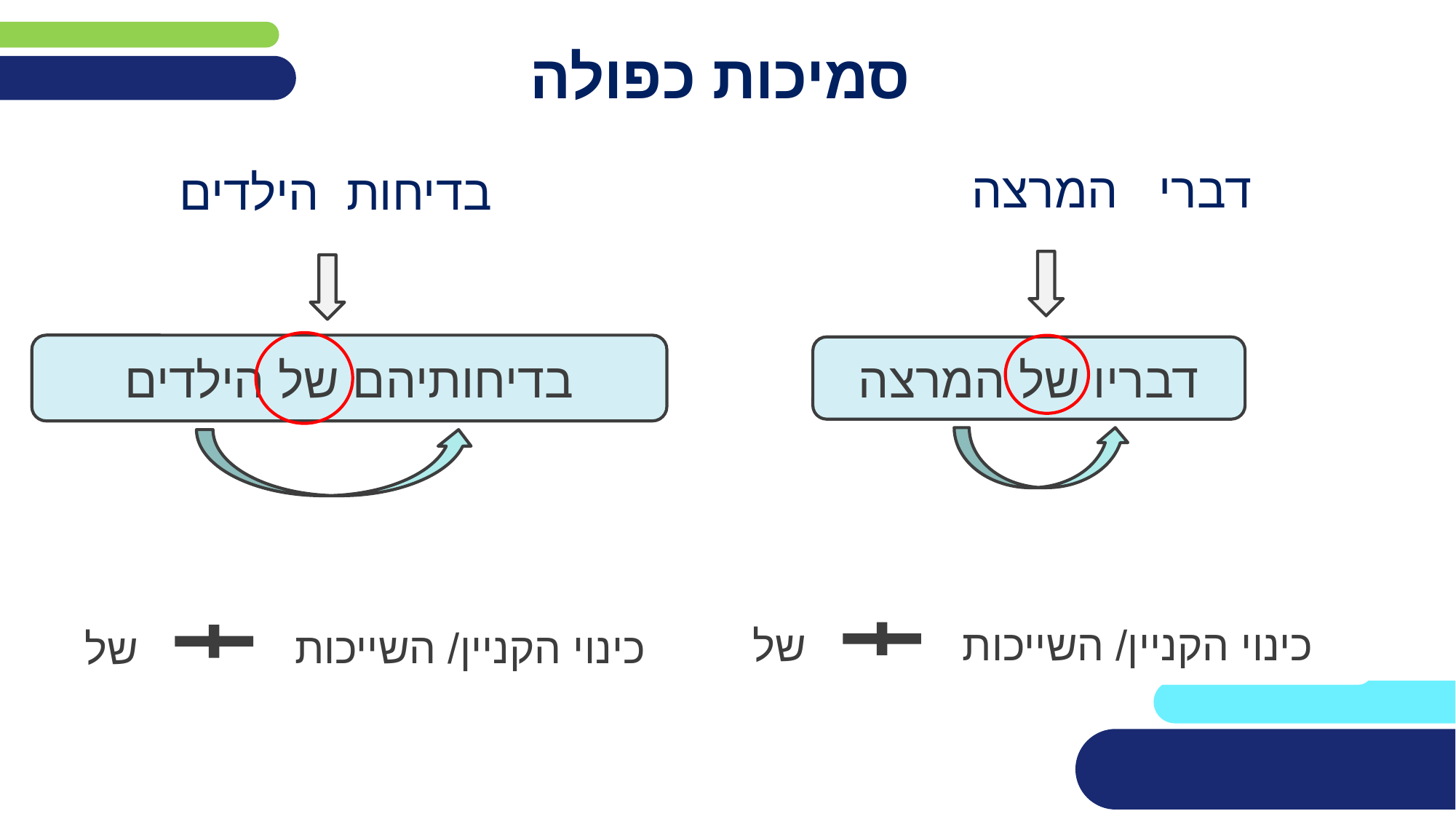

# סמיכות כפולה
    דברי   המרצה
בדיחות  הילדים

בדיחותיהם של הילדים

דבריו של המרצה

כינוי הקניין/ השייכות
של
כינוי הקניין/ השייכות
של